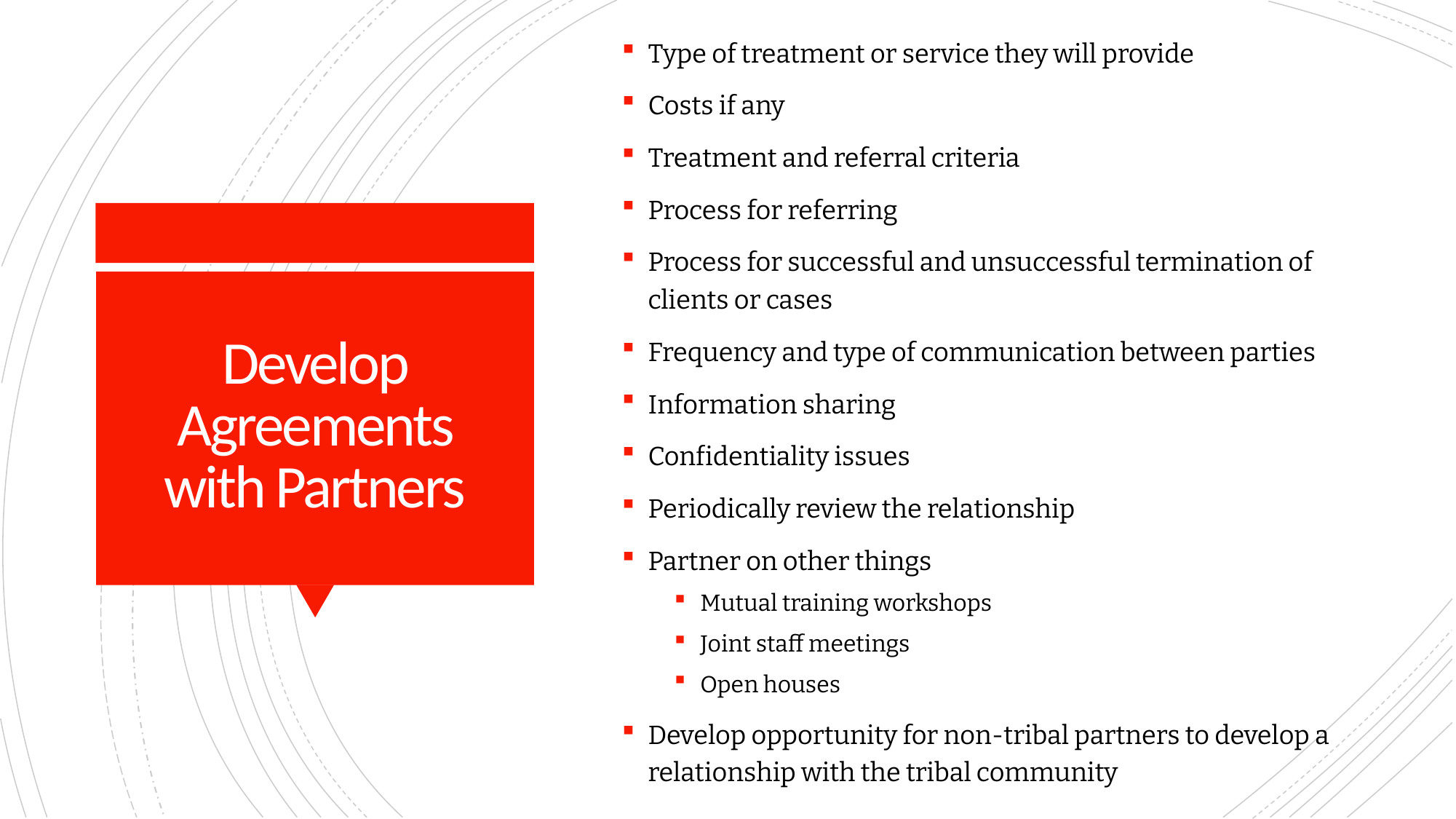

Type of treatment or service they will provide
Costs if any
Treatment and referral criteria
Process for referring
Process for successful and unsuccessful termination of clients or cases
Frequency and type of communication between parties
Information sharing
Confidentiality issues
Periodically review the relationship
Partner on other things
Mutual training workshops
Joint staff meetings
Open houses
Develop opportunity for non-tribal partners to develop a relationship with the tribal community
# Develop Agreements with Partners